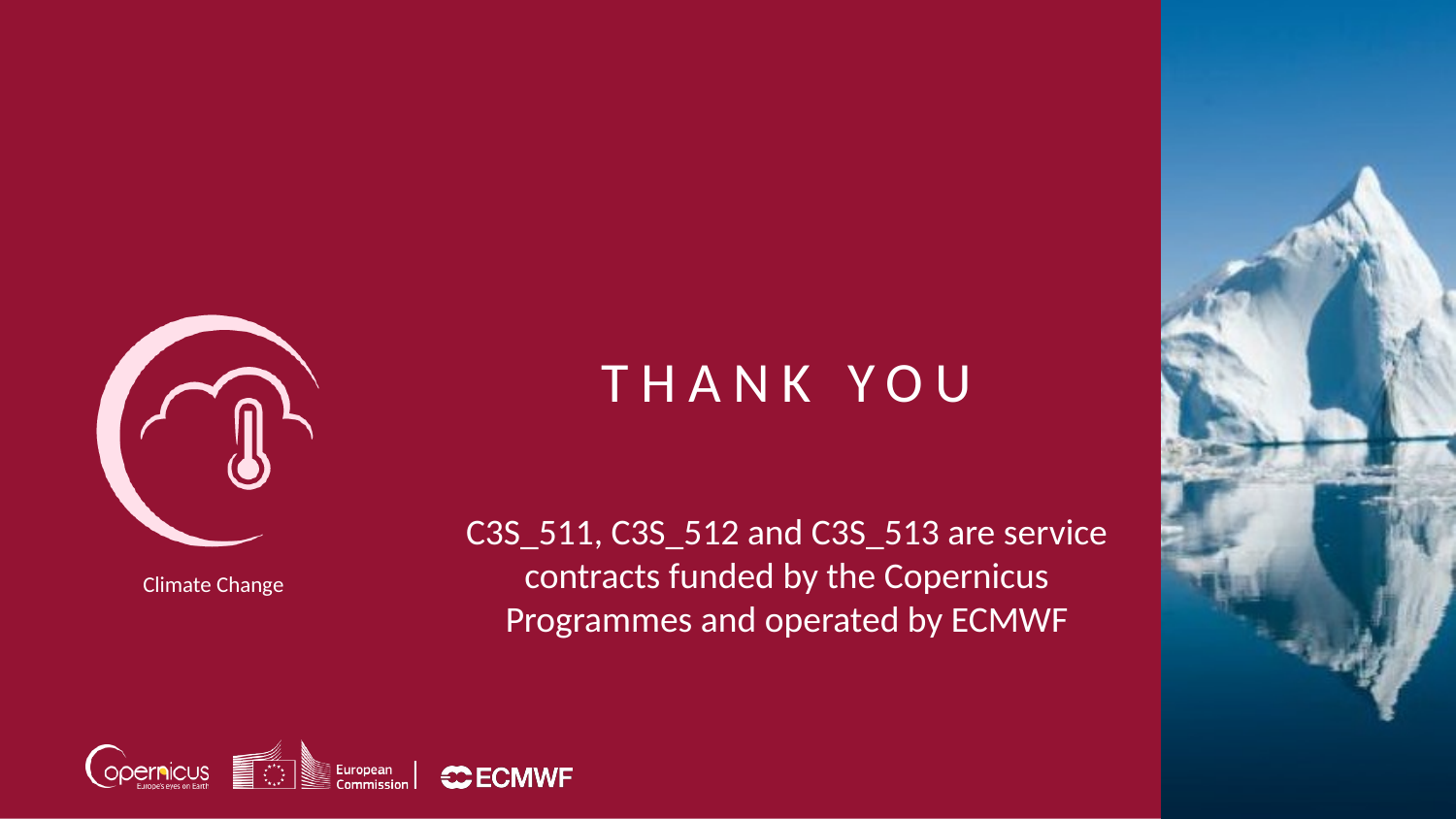

THANK YOU
C3S_511, C3S_512 and C3S_513 are service contracts funded by the Copernicus Programmes and operated by ECMWF